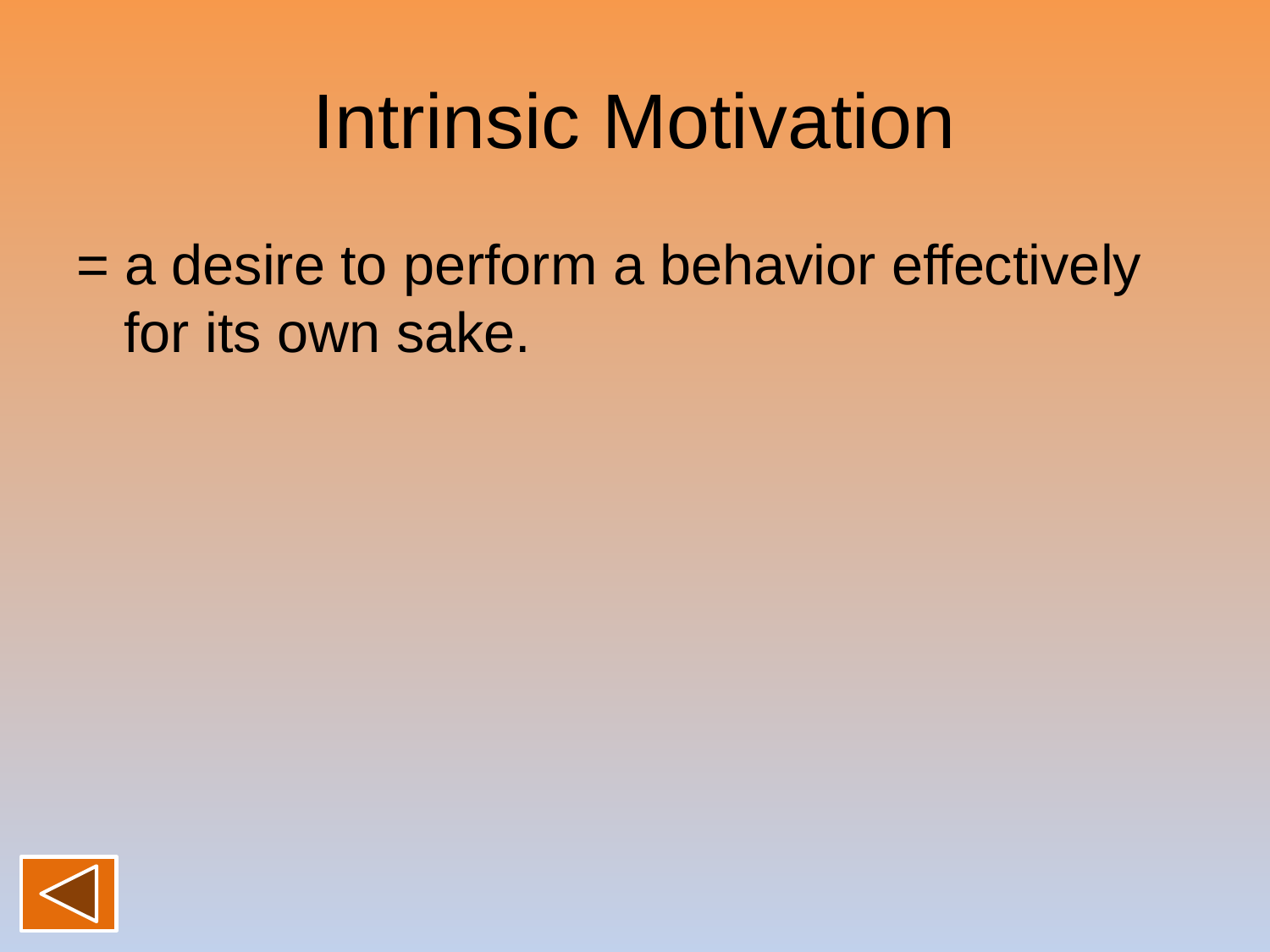

# Intrinsic Motivation
= a desire to perform a behavior effectively for its own sake.